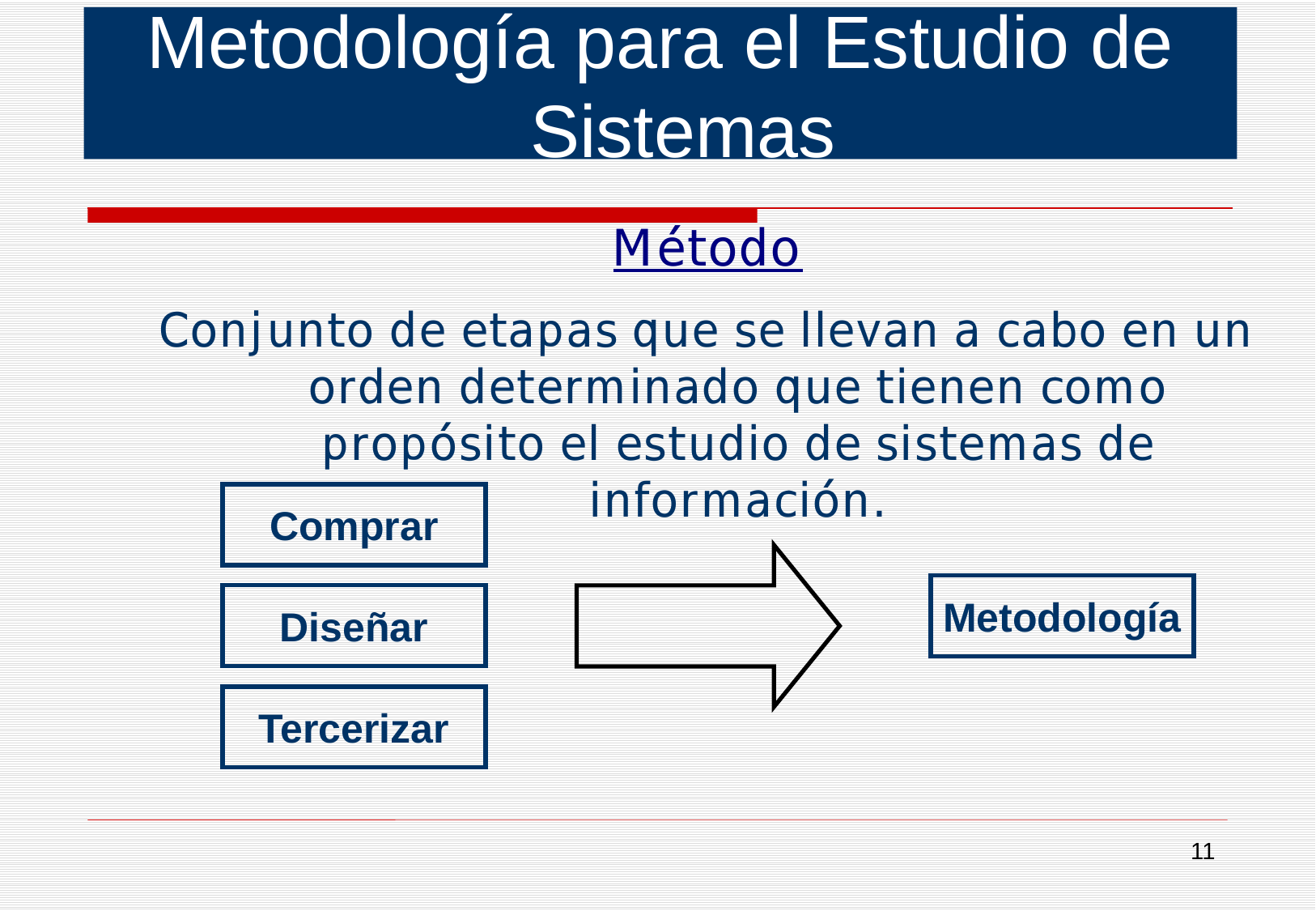

Metodología para el Estudio de Sistemas
Método
Conjunto de etapas que se llevan a cabo en un orden determinado que tienen como propósito el estudio de sistemas de información.
Comprar

Metodología
Diseñar
Tercerizar
11